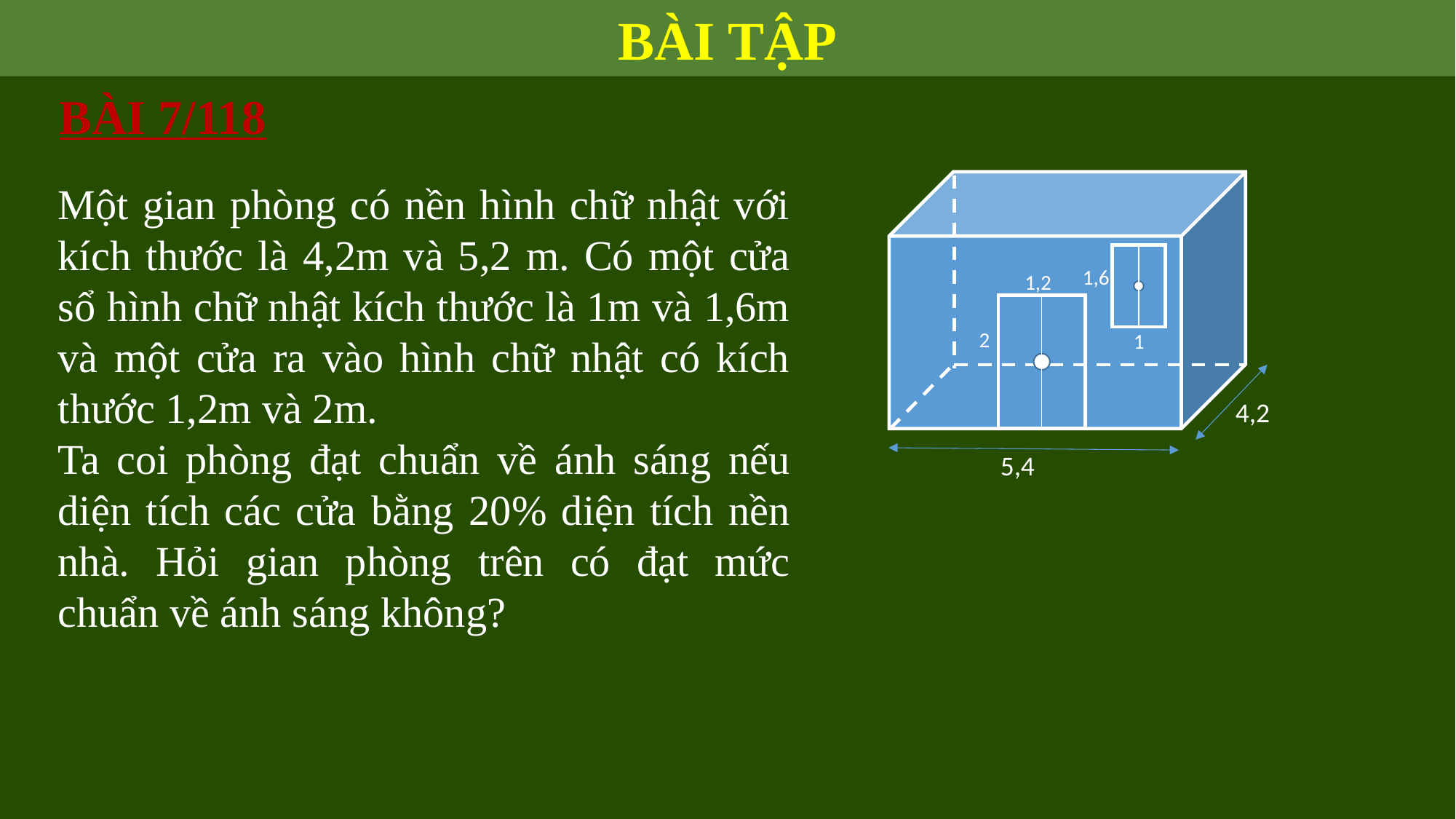

BÀI TẬP
BÀI 7/118
Một gian phòng có nền hình chữ nhật với kích thước là 4,2m và 5,2 m. Có một cửa sổ hình chữ nhật kích thước là 1m và 1,6m và một cửa ra vào hình chữ nhật có kích thước 1,2m và 2m.
Ta coi phòng đạt chuẩn về ánh sáng nếu diện tích các cửa bằng 20% diện tích nền nhà. Hỏi gian phòng trên có đạt mức chuẩn về ánh sáng không?

4,2
5,4
1,6
1,2
2
1